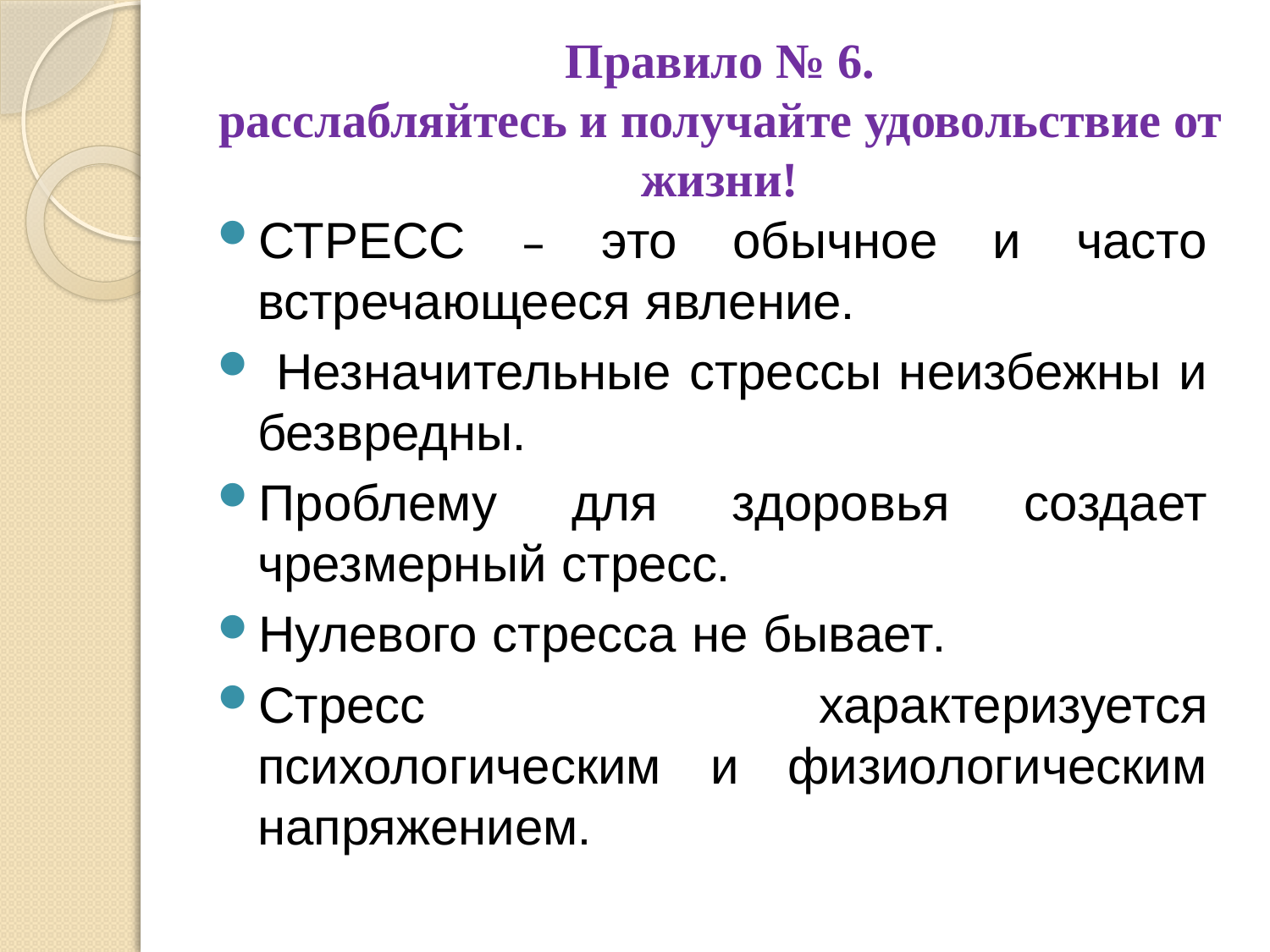

# Правило № 6. расслабляйтесь и получайте удовольствие от жизни!
СТРЕСС – это обычное и часто встречающееся явление.
 Незначительные стрессы неизбежны и безвредны.
Проблему для здоровья создает чрезмерный стресс.
Нулевого стресса не бывает.
Стресс характеризуется психологическим и физиологическим напряжением.